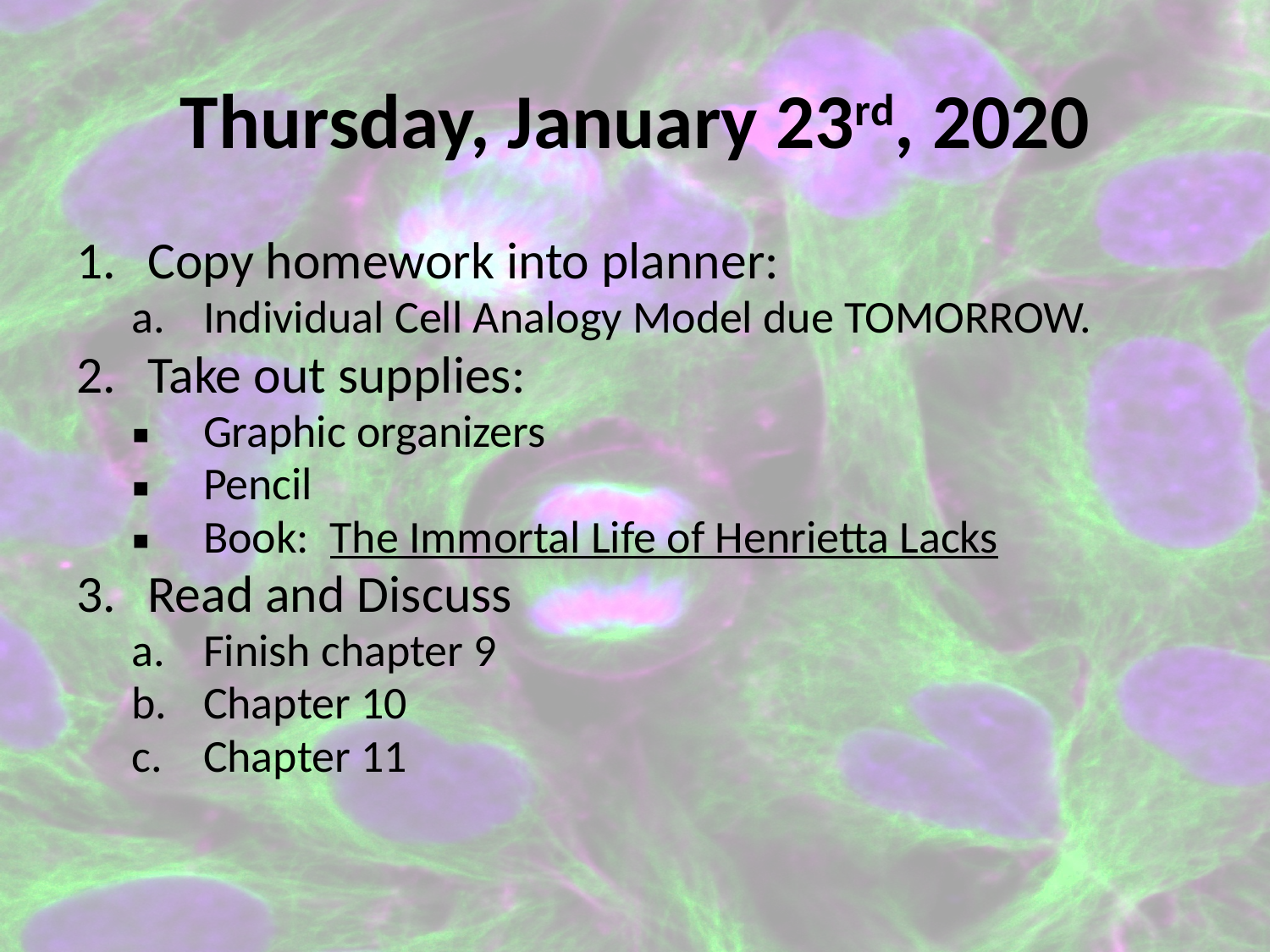

# Thursday, January 23rd, 2020
Copy homework into planner:
Individual Cell Analogy Model due TOMORROW.
Take out supplies:
Graphic organizers
Pencil
Book:  The Immortal Life of Henrietta Lacks
Read and Discuss
Finish chapter 9
Chapter 10
Chapter 11